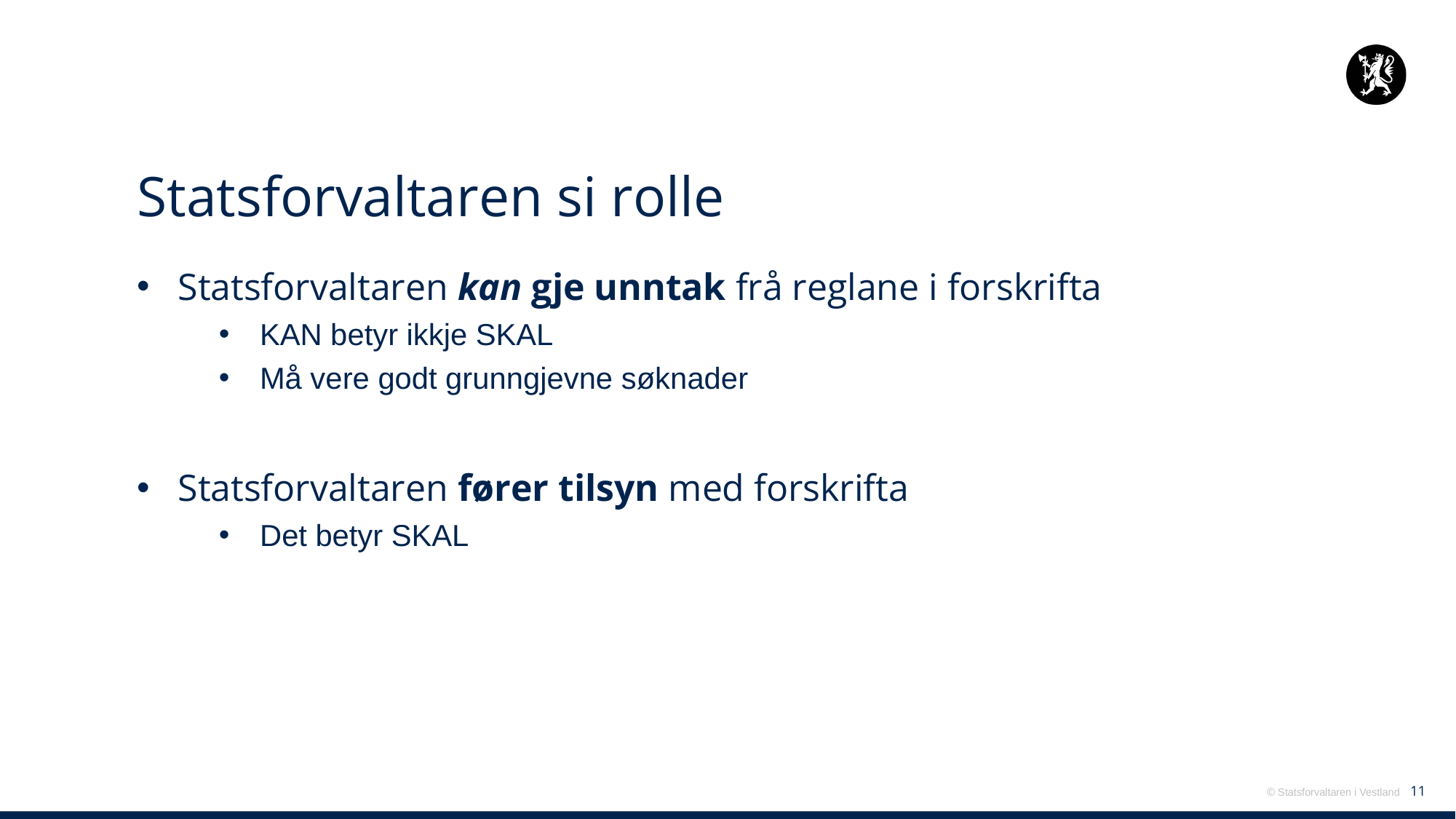

# Statsforvaltaren si rolle
Statsforvaltaren kan gje unntak frå reglane i forskrifta
KAN betyr ikkje SKAL
Må vere godt grunngjevne søknader

Statsforvaltaren fører tilsyn med forskrifta
Det betyr SKAL